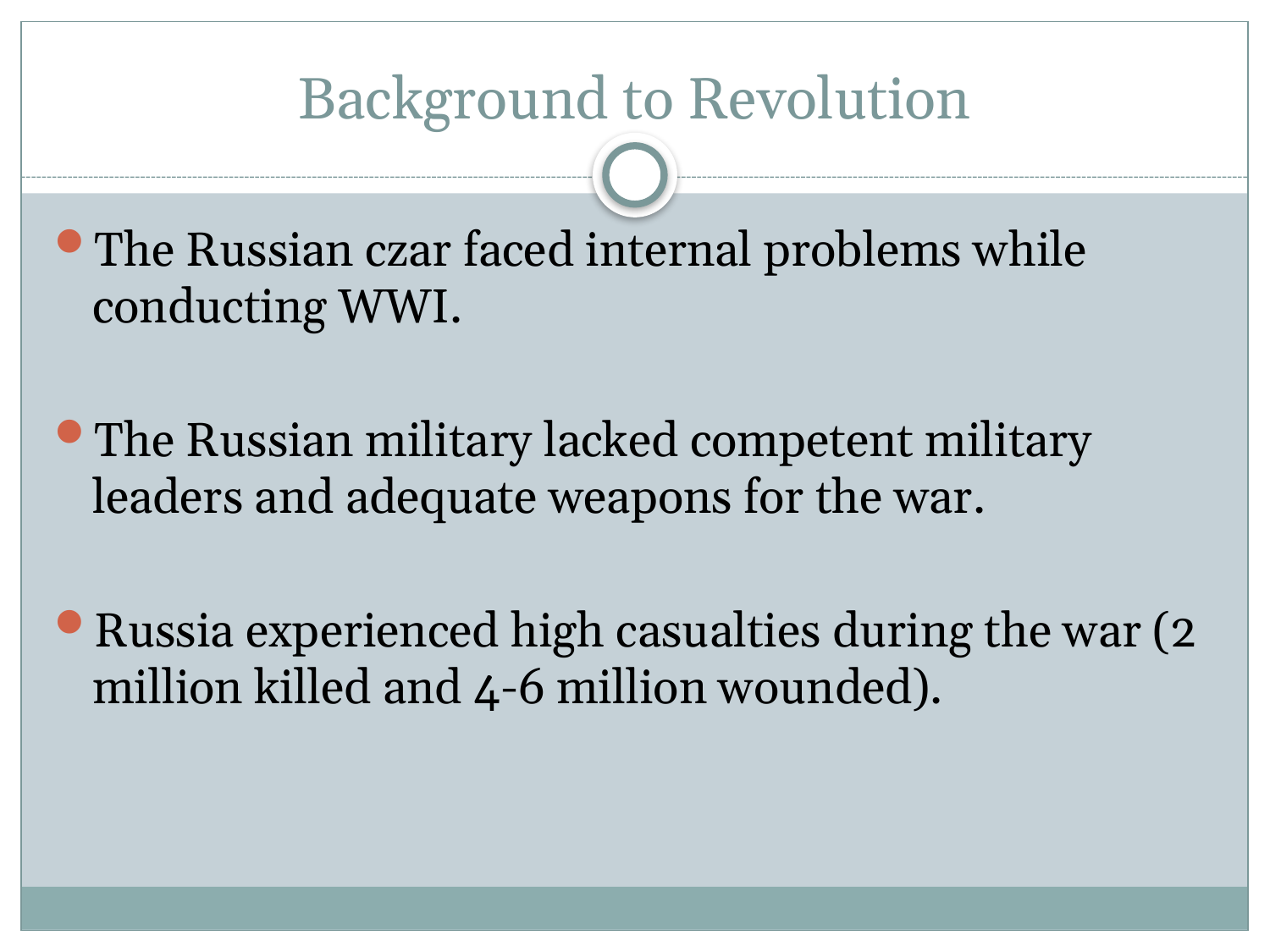

# Background to Revolution
The Russian czar faced internal problems while conducting WWI.

The Russian military lacked competent military leaders and adequate weapons for the war.

Russia experienced high casualties during the war (2 million killed and 4-6 million wounded).